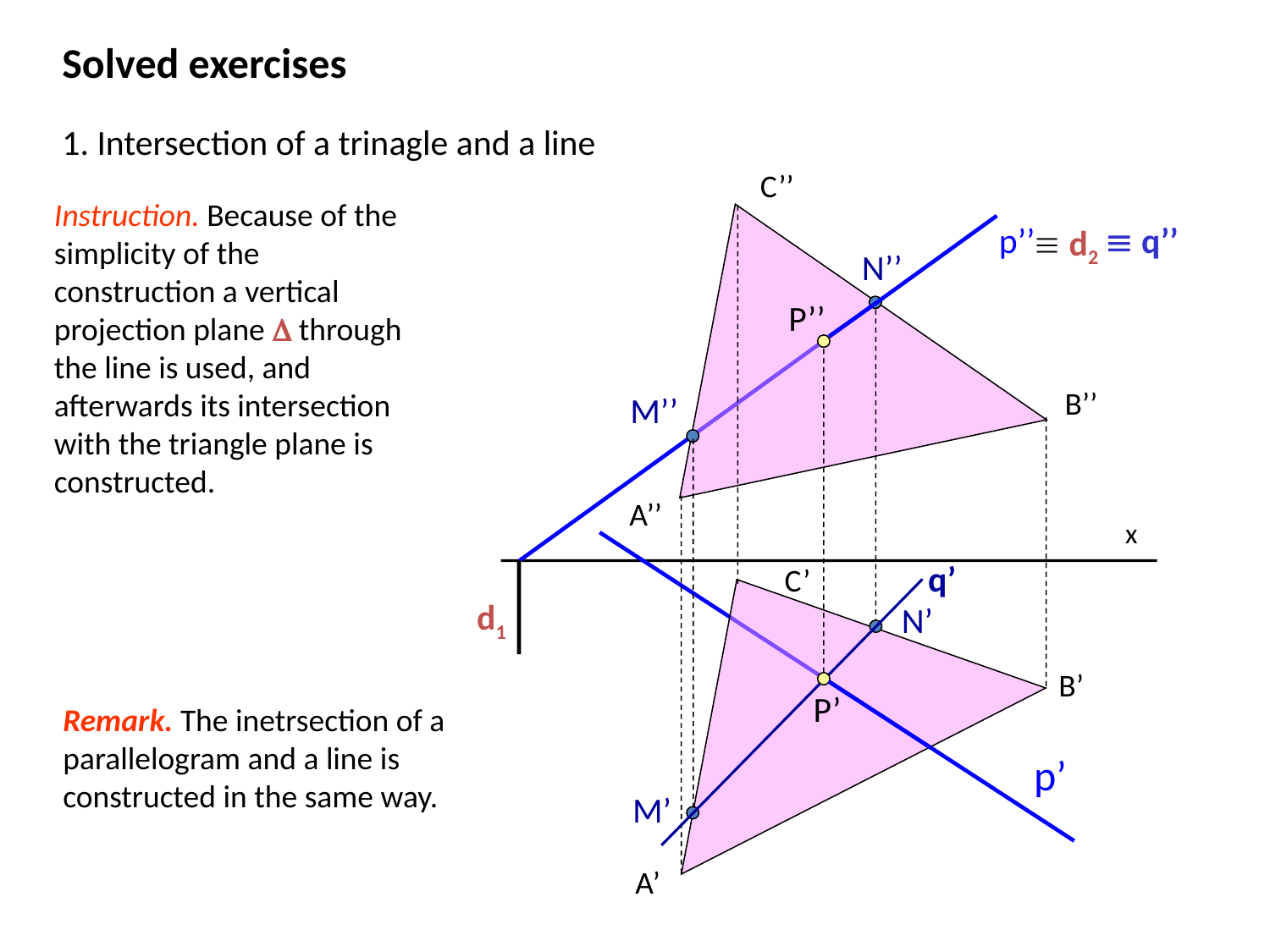

Solved exercises
1. Intersection of a trinagle and a line
C’’

Instruction. Because of the simplicity of the construction a vertical projection plane Δ through the line is used, and afterwards its intersection with the triangle plane is constructed.

p’’
≡ q’’
≡ d2

N’’

M’’

P’’

B’’

A’’

x

q’

C’

d1

N’

M’

B’

P’
Remark. The inetrsection of a parallelogram and a line is constructed in the same way.
p’
A’